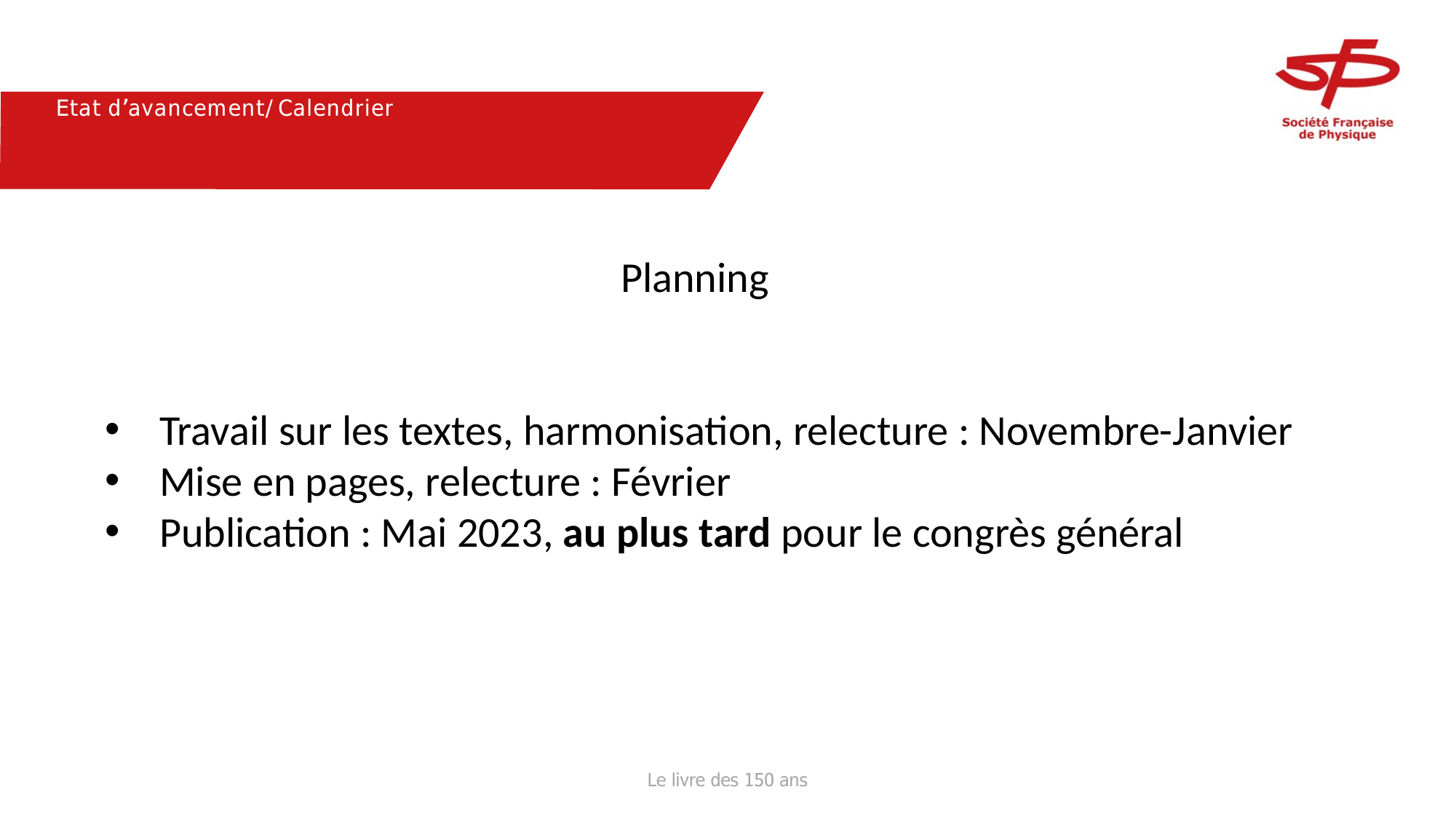

# Etat d’avancement/Calendrier
Planning

Travail sur les textes, harmonisation, relecture : Novembre-Janvier
Mise en pages, relecture : Février
Publication : Mai 2023, au plus tard pour le congrès général
Le livre des 150 ans